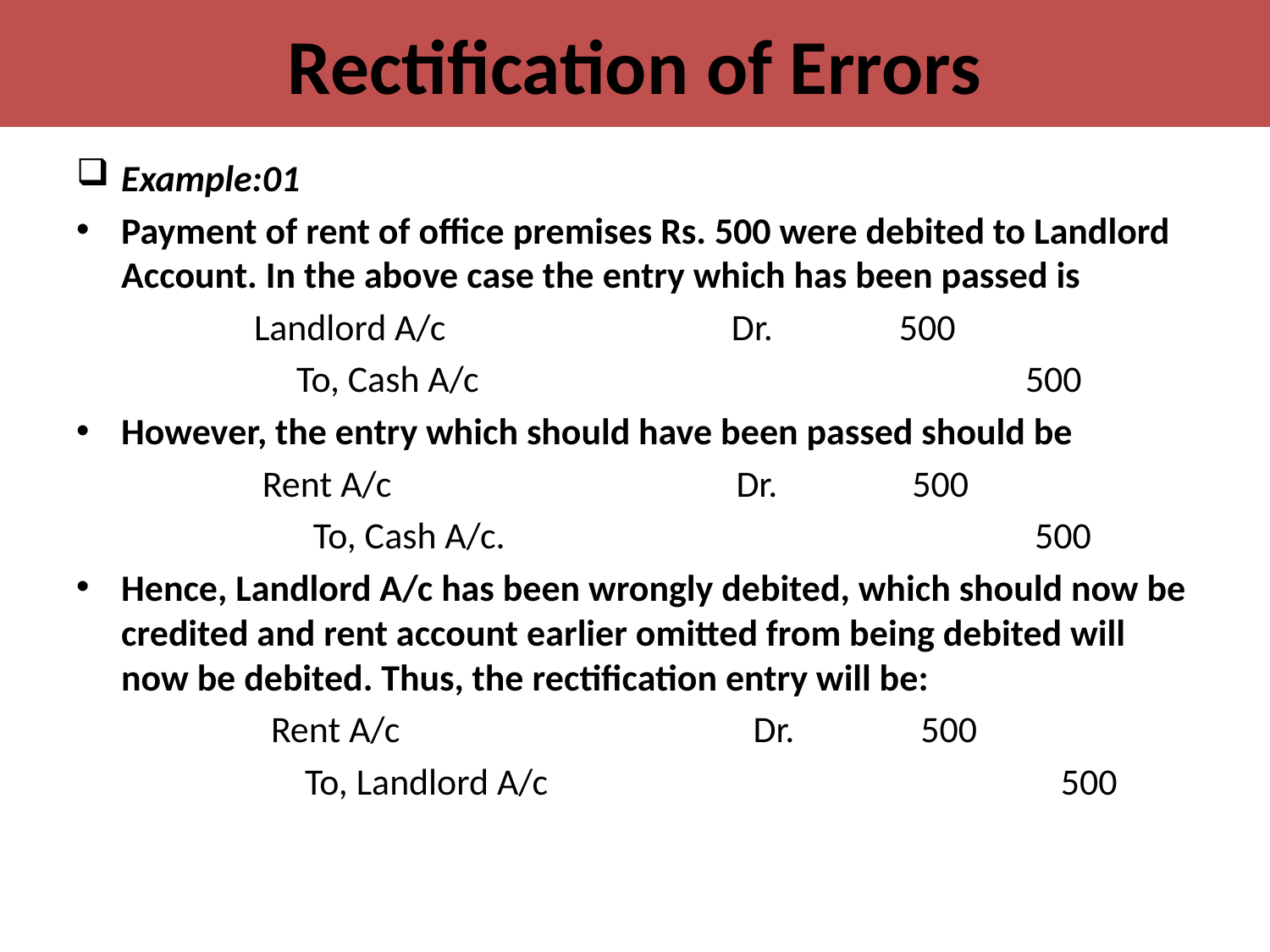

# Rectification of Errors
Example:01
Payment of rent of office premises Rs. 500 were debited to Landlord Account. In the above case the entry which has been passed is
                     Landlord A/c                                  Dr.               500
                          To, Cash A/c                                                                 500
However, the entry which should have been passed should be
                      Rent A/c                                         Dr.                500
                            To, Cash A/c.                                                               500
Hence, Landlord A/c has been wrongly debited, which should now be credited and rent account earlier omitted from being debited will now be debited. Thus, the rectification entry will be:
                       Rent A/c                                          Dr.               500
                           To, Landlord A/c                                                             500